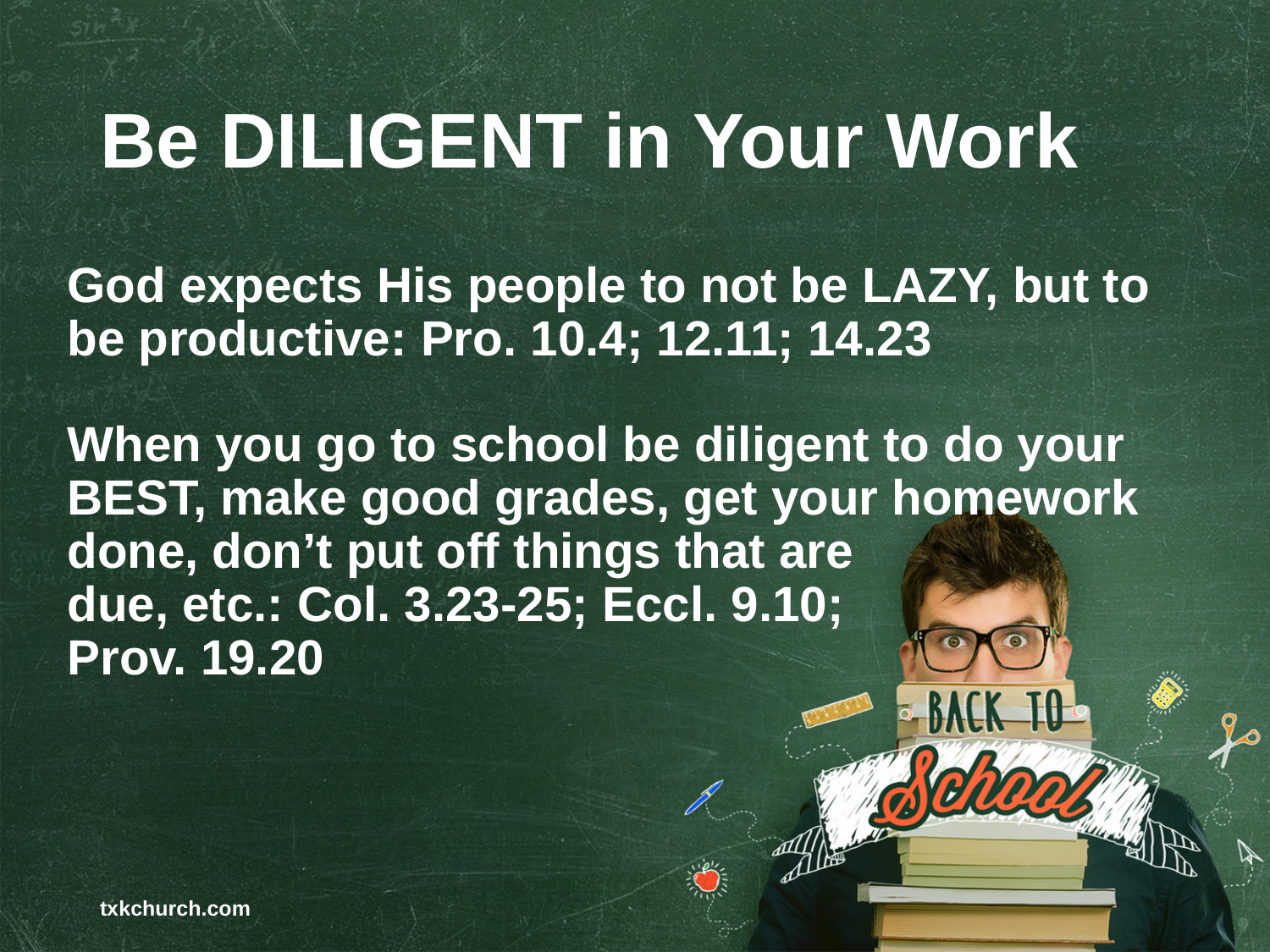

# Be DILIGENT in Your Work
God expects His people to not be LAZY, but to be productive: Pro. 10.4; 12.11; 14.23

When you go to school be diligent to do your BEST, make good grades, get your homework
done, don’t put off things that are
due, etc.: Col. 3.23-25; Eccl. 9.10;
Prov. 19.20
txkchurch.com